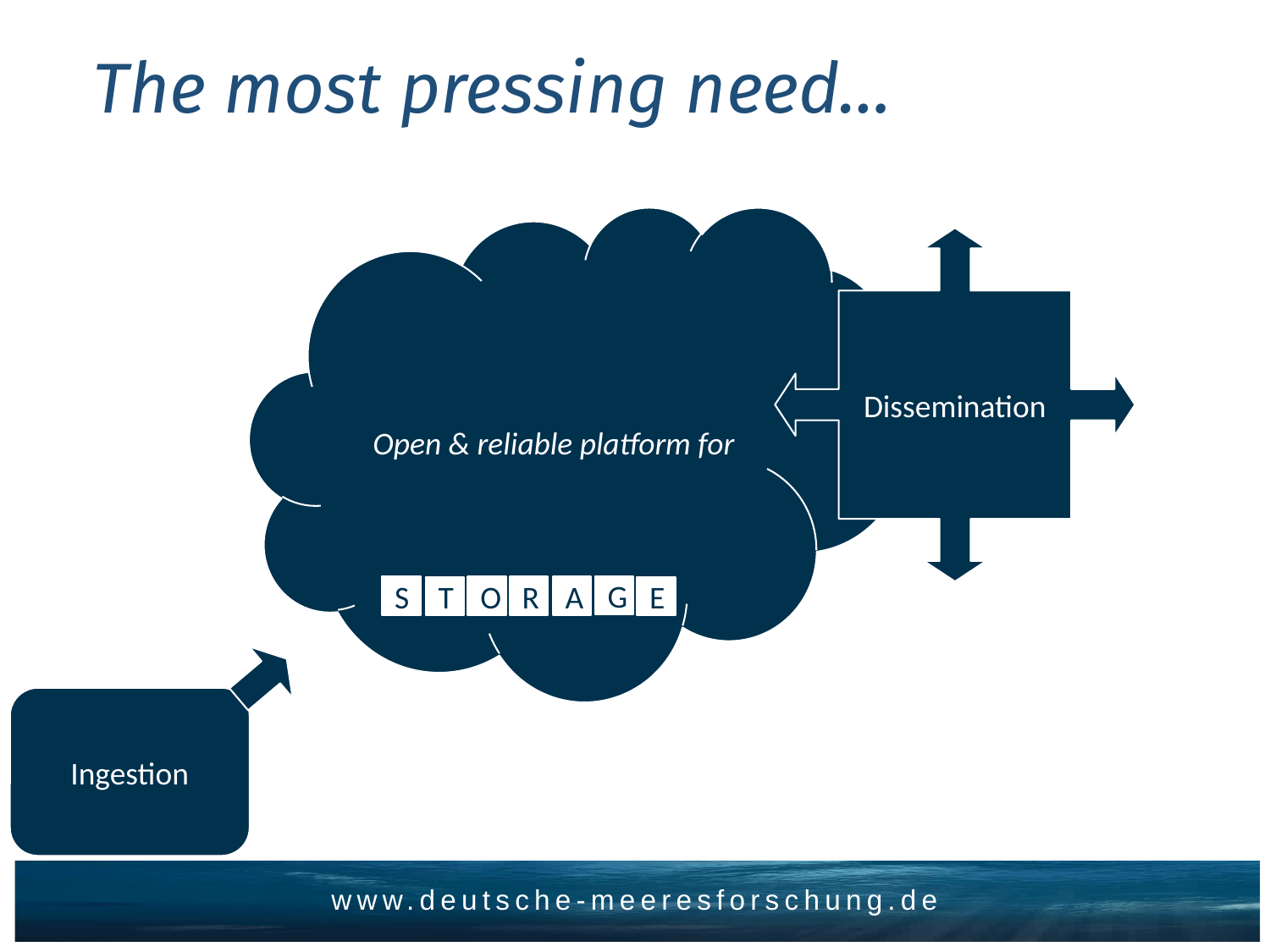

The most pressing need…
Open & reliable platform for
Dissemination
G
A
R
S
O
E
T

Ingestion